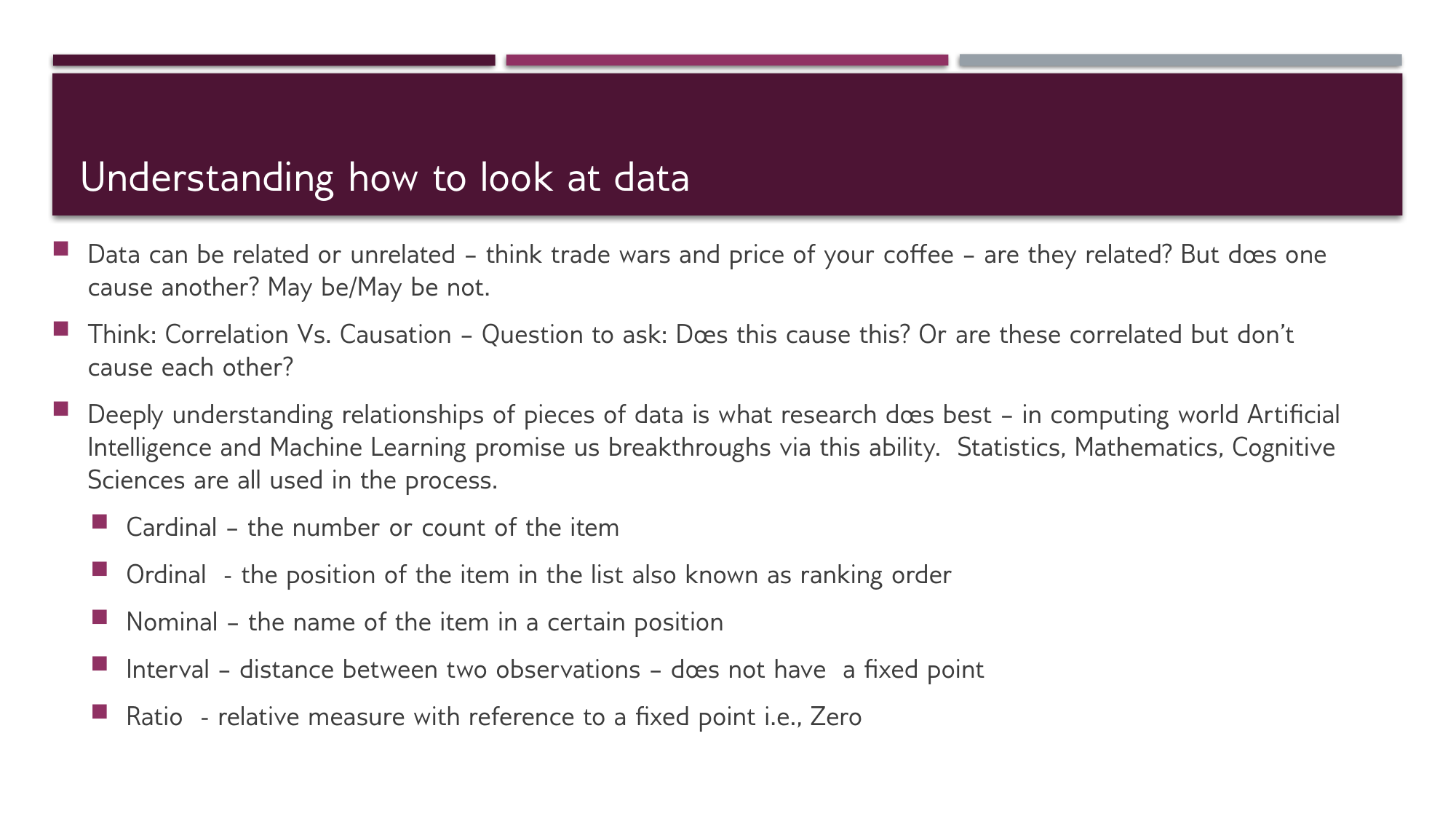

# Understanding how to look at data
Data can be related or unrelated – think trade wars and price of your coffee – are they related? But does one cause another? May be/May be not.
Think: Correlation Vs. Causation – Question to ask: Does this cause this? Or are these correlated but don’t cause each other?
Deeply understanding relationships of pieces of data is what research does best – in computing world Artificial Intelligence and Machine Learning promise us breakthroughs via this ability.  Statistics, Mathematics, Cognitive Sciences are all used in the process.
Cardinal – the number or count of the item
Ordinal  - the position of the item in the list also known as ranking order
Nominal – the name of the item in a certain position
Interval – distance between two observations – does not have  a fixed point
Ratio  - relative measure with reference to a fixed point i.e., Zero